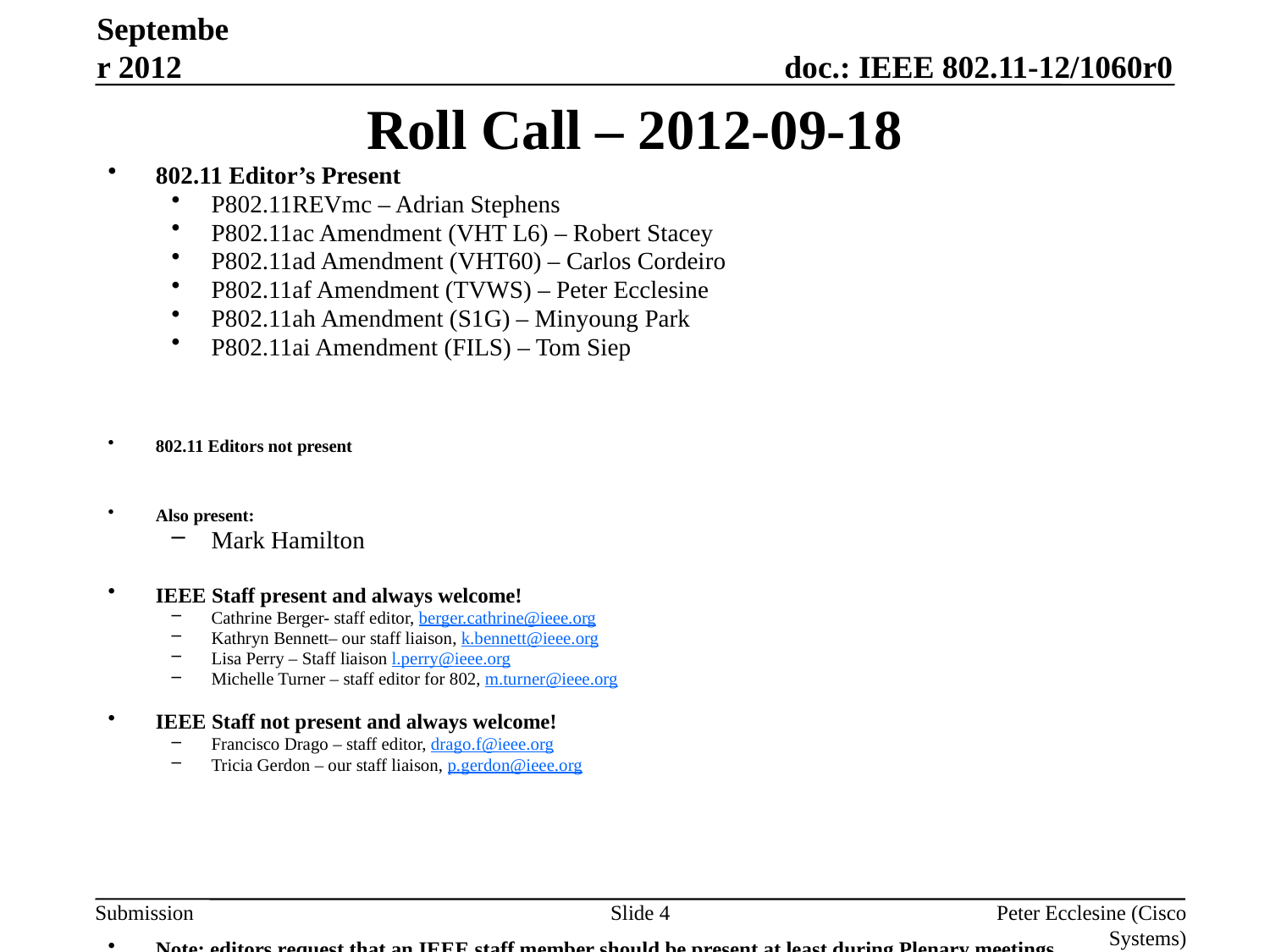

September 2012

# Roll Call – 2012-09-18
802.11 Editor’s Present
P802.11REVmc – Adrian Stephens
P802.11ac Amendment (VHT L6) – Robert Stacey
P802.11ad Amendment (VHT60) – Carlos Cordeiro
P802.11af Amendment (TVWS) – Peter Ecclesine
P802.11ah Amendment (S1G) – Minyoung Park
P802.11ai Amendment (FILS) – Tom Siep

802.11 Editors not present

Also present:
Mark Hamilton

IEEE Staff present and always welcome!
Cathrine Berger- staff editor, berger.cathrine@ieee.org
Kathryn Bennett– our staff liaison, k.bennett@ieee.org
Lisa Perry – Staff liaison l.perry@ieee.org
Michelle Turner – staff editor for 802, m.turner@ieee.org

IEEE Staff not present and always welcome!
Francisco Drago – staff editor, drago.f@ieee.org
Tricia Gerdon – our staff liaison, p.gerdon@ieee.org

Note: editors request that an IEEE staff member should be present at least during Plenary meetings

Slide 4
Peter Ecclesine (Cisco Systems)